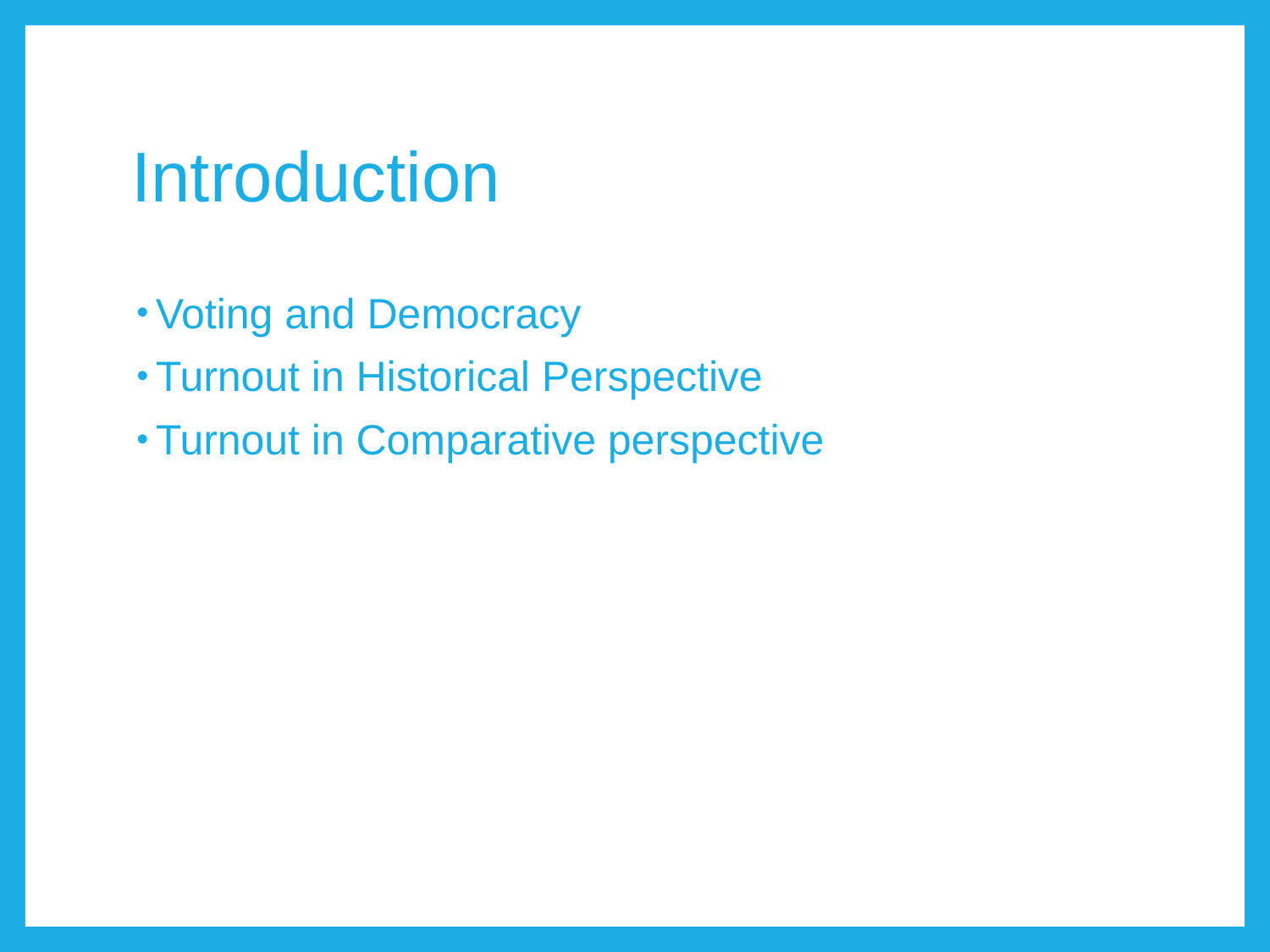

# Introduction
Voting and Democracy
Turnout in Historical Perspective
Turnout in Comparative perspective